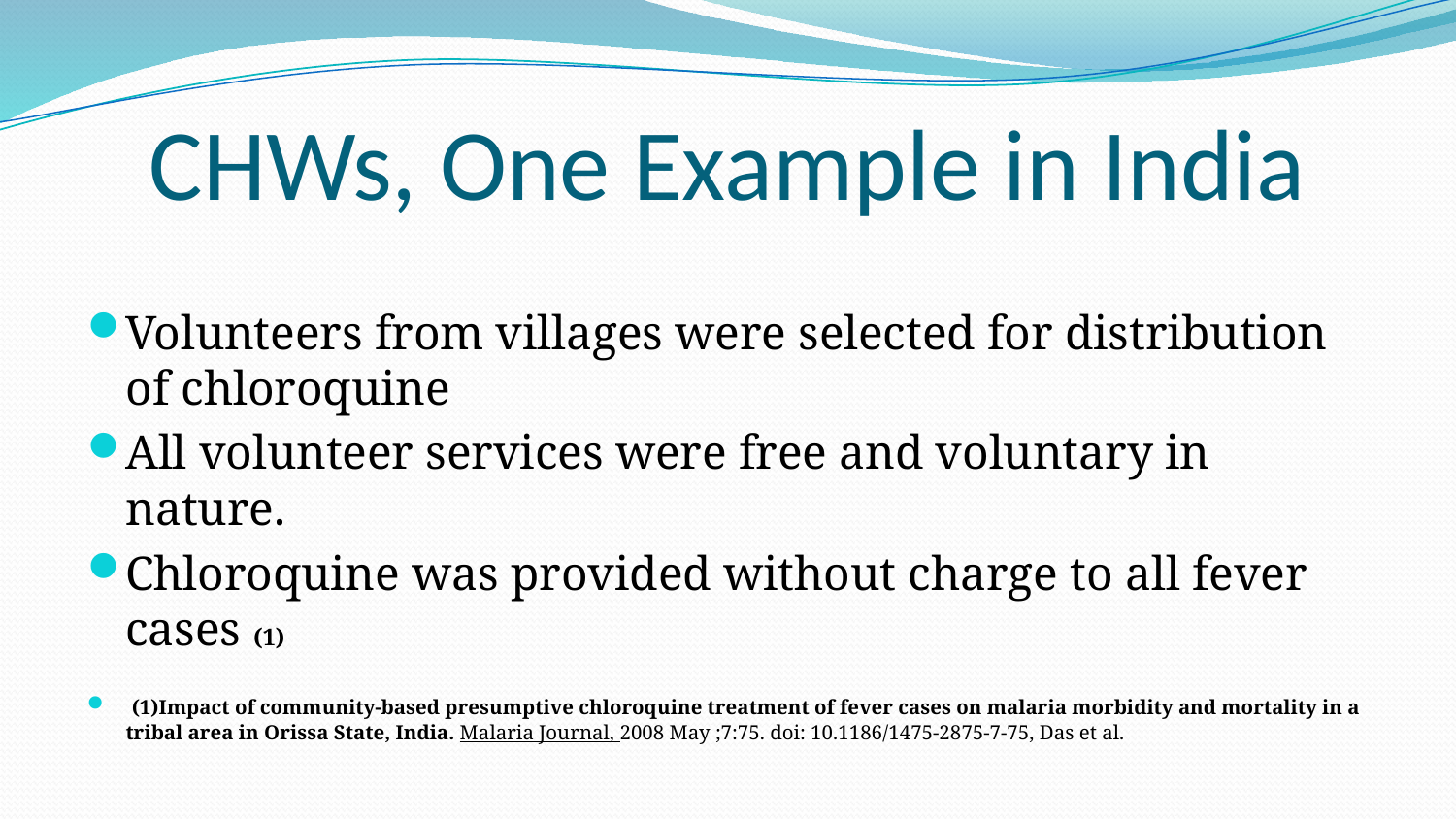

# CHWs, One Example in India

Volunteers from villages were selected for distribution of chloroquine
All volunteer services were free and voluntary in nature.
Chloroquine was provided without charge to all fever cases (1)

 (1)Impact of community-based presumptive chloroquine treatment of fever cases on malaria morbidity and mortality in a tribal area in Orissa State, India. Malaria Journal, 2008 May ;7:75. doi: 10.1186/1475-2875-7-75, Das et al.